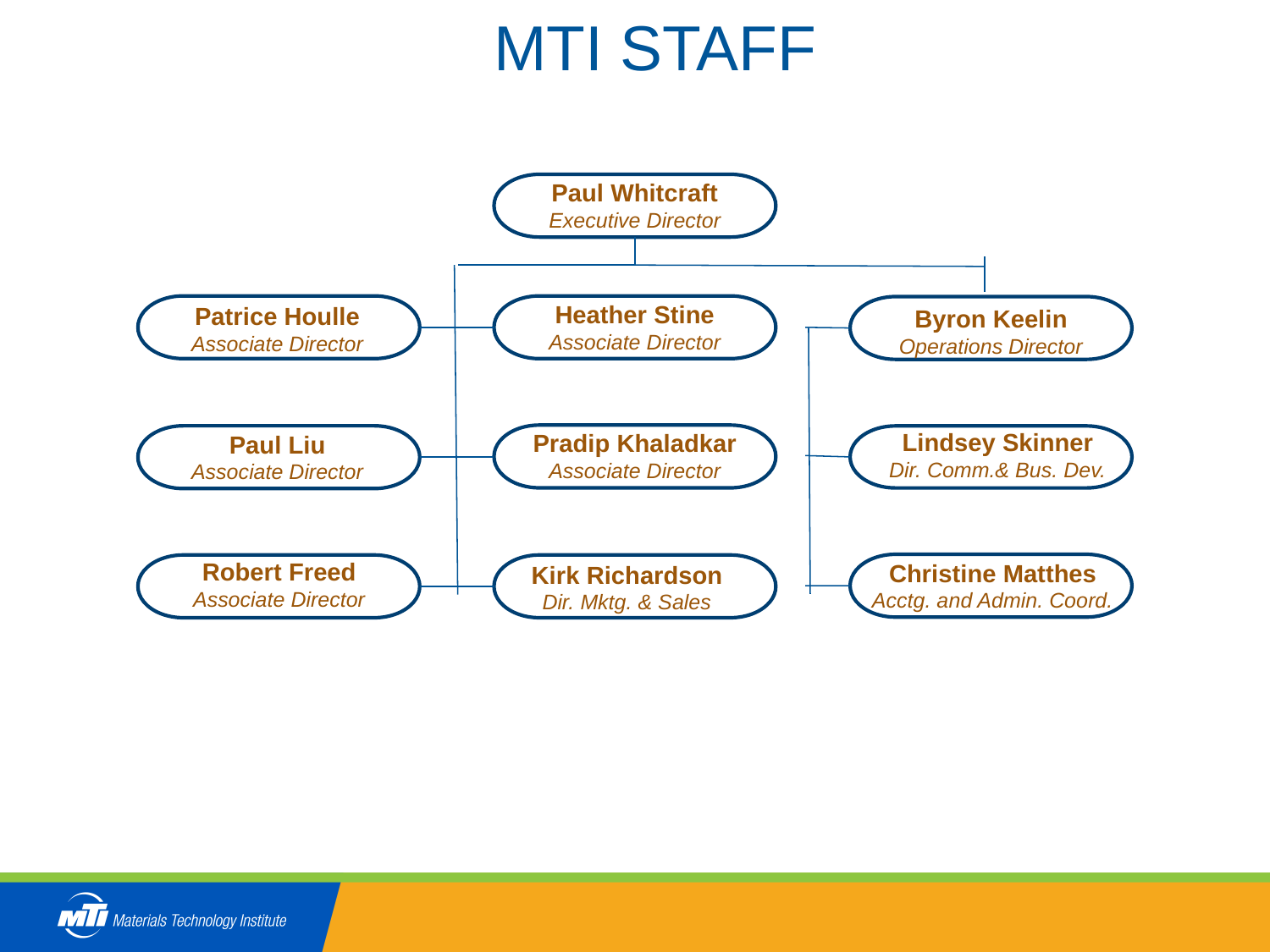

# MTI STAFF
Paul Whitcraft
Executive Director

Heather Stine
Associate Director
Patrice Houlle
Associate Director

Byron Keelin
Operations Director
Lindsey Skinner
Dir. Comm.& Bus. Dev.
Pradip Khaladkar
Associate Director
Paul Liu
Associate Director

Robert Freed
Associate Director
Christine Matthes
Acctg. and Admin. Coord.
Kirk Richardson
Dir. Mktg. & Sales